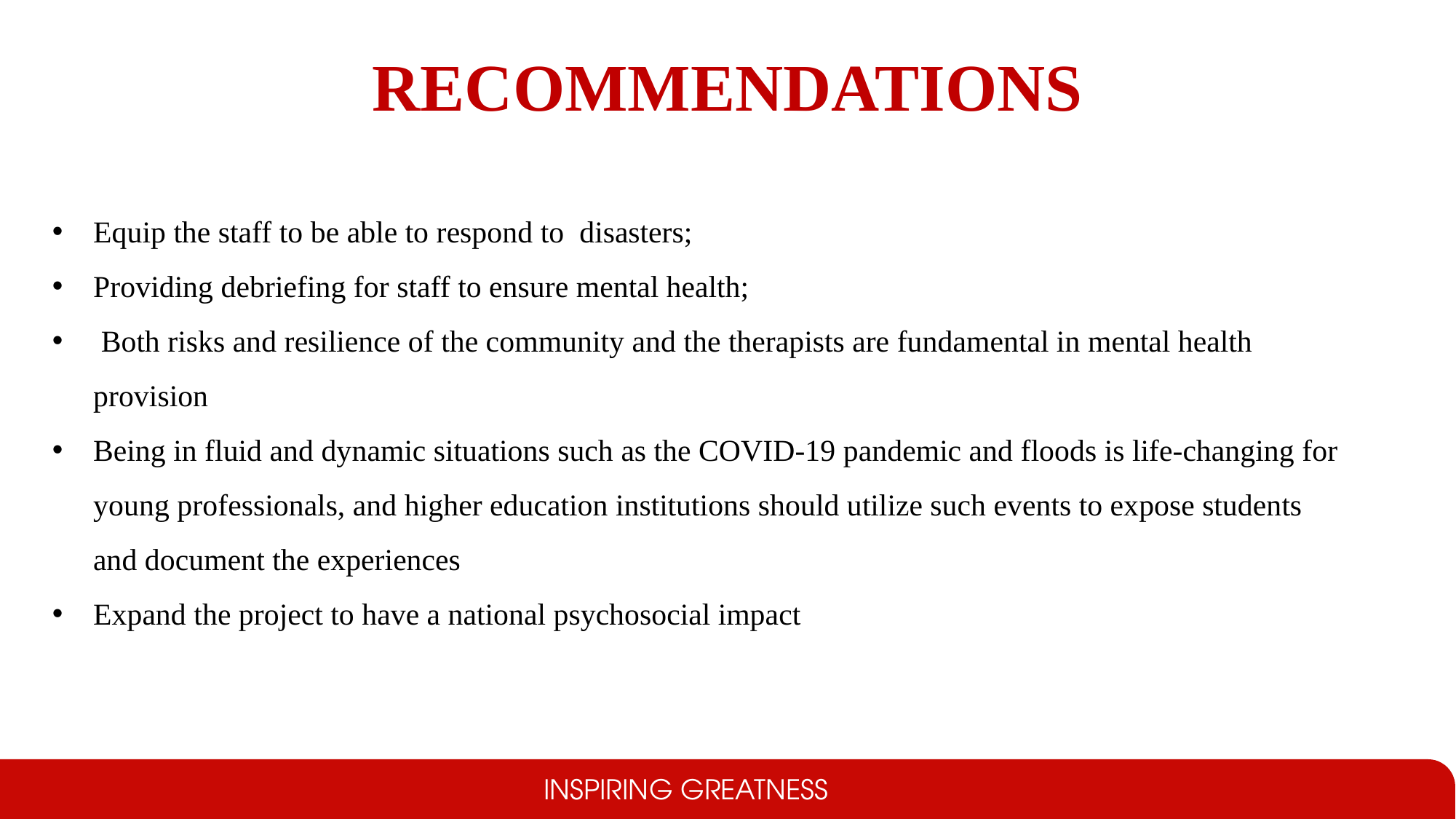

# RECOMMENDATIONS

Equip the staff to be able to respond to  disasters;
Providing debriefing for staff to ensure mental health;
 Both risks and resilience of the community and the therapists are fundamental in mental health provision
Being in fluid and dynamic situations such as the COVID-19 pandemic and floods is life-changing for young professionals, and higher education institutions should utilize such events to expose students and document the experiences
Expand the project to have a national psychosocial impact